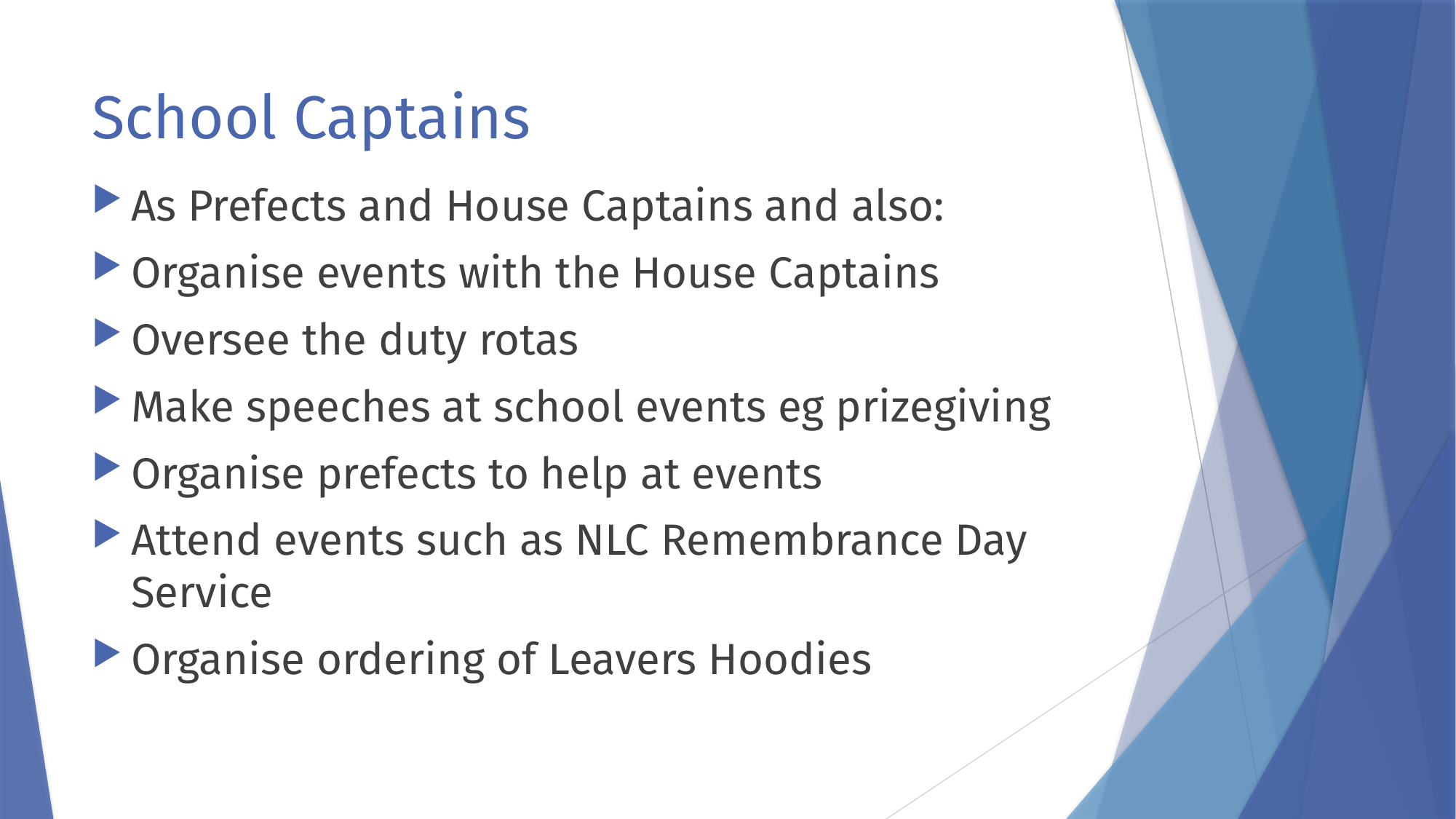

# School Captains
As Prefects and House Captains and also:
Organise events with the House Captains
Oversee the duty rotas
Make speeches at school events eg prizegiving
Organise prefects to help at events
Attend events such as NLC Remembrance Day Service
Organise ordering of Leavers Hoodies